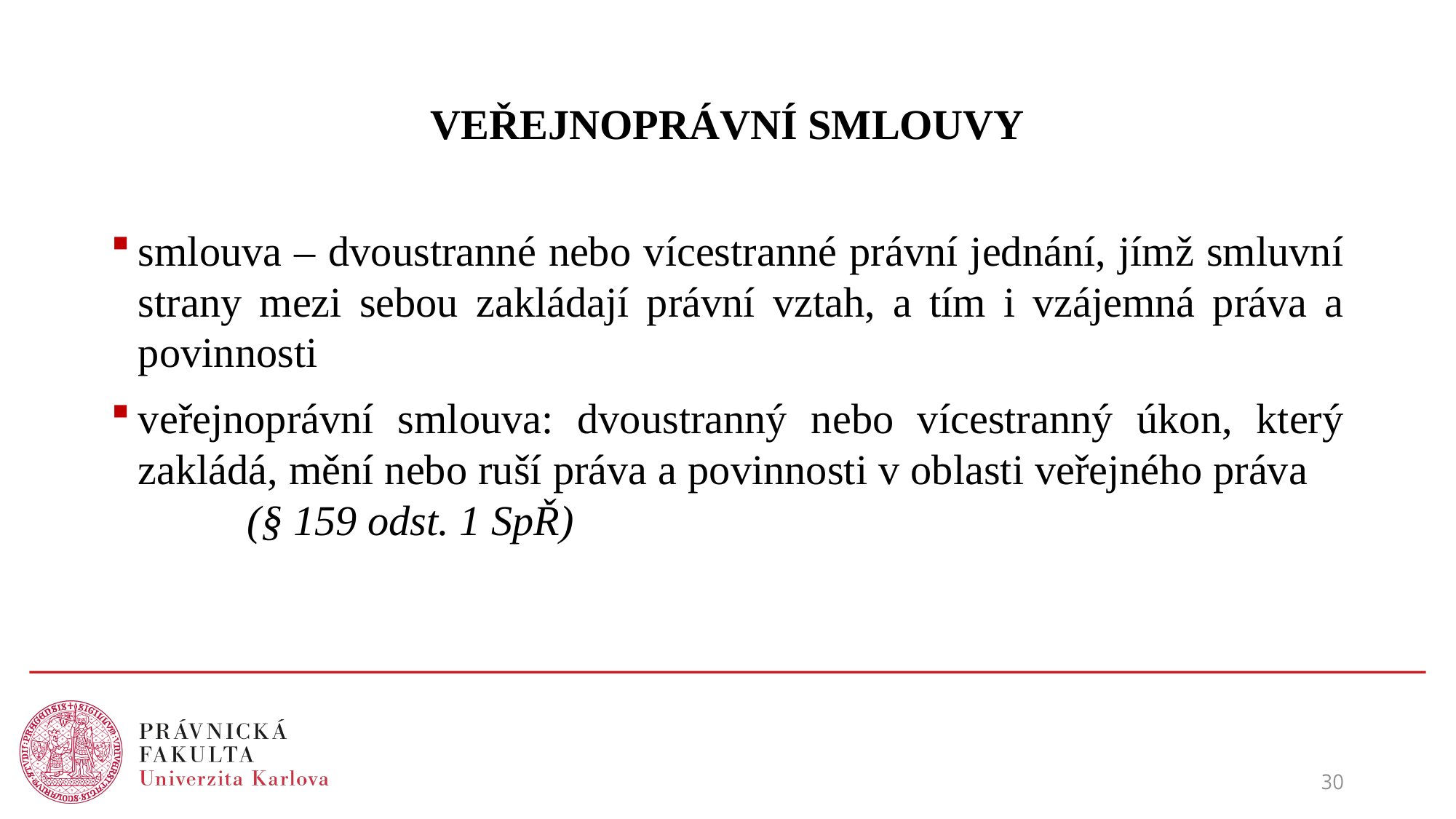

# VEŘEJNOPRÁVNÍ SMLOUVY
smlouva – dvoustranné nebo vícestranné právní jednání, jímž smluvní strany mezi sebou zakládají právní vztah, a tím i vzájemná práva a povinnosti
veřejnoprávní smlouva: dvoustranný nebo vícestranný úkon, který zakládá, mění nebo ruší práva a povinnosti v oblasti veřejného práva  		(§ 159 odst. 1 SpŘ)

30